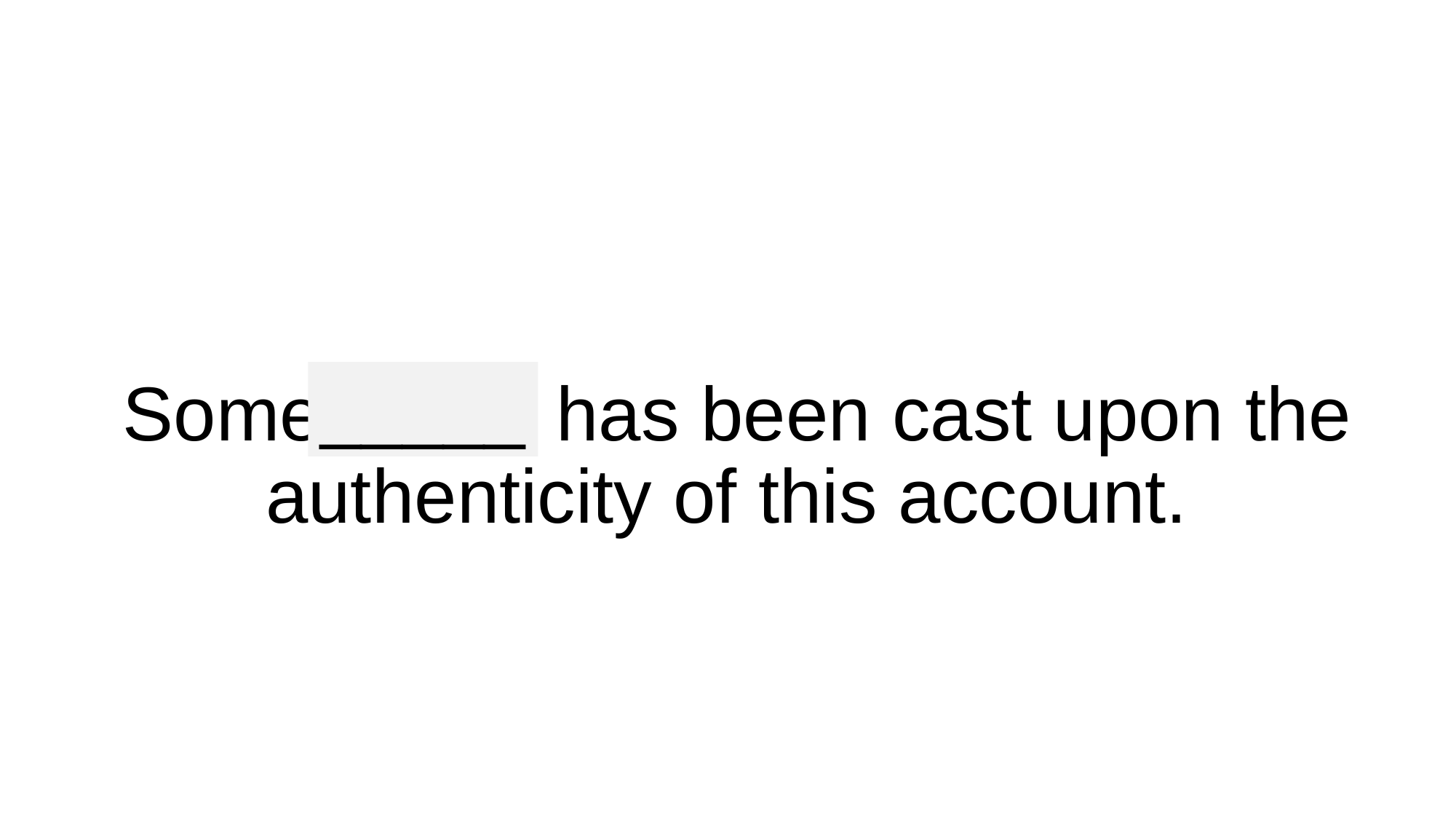

_____
# Some doubt has been cast upon the authenticity of this account.